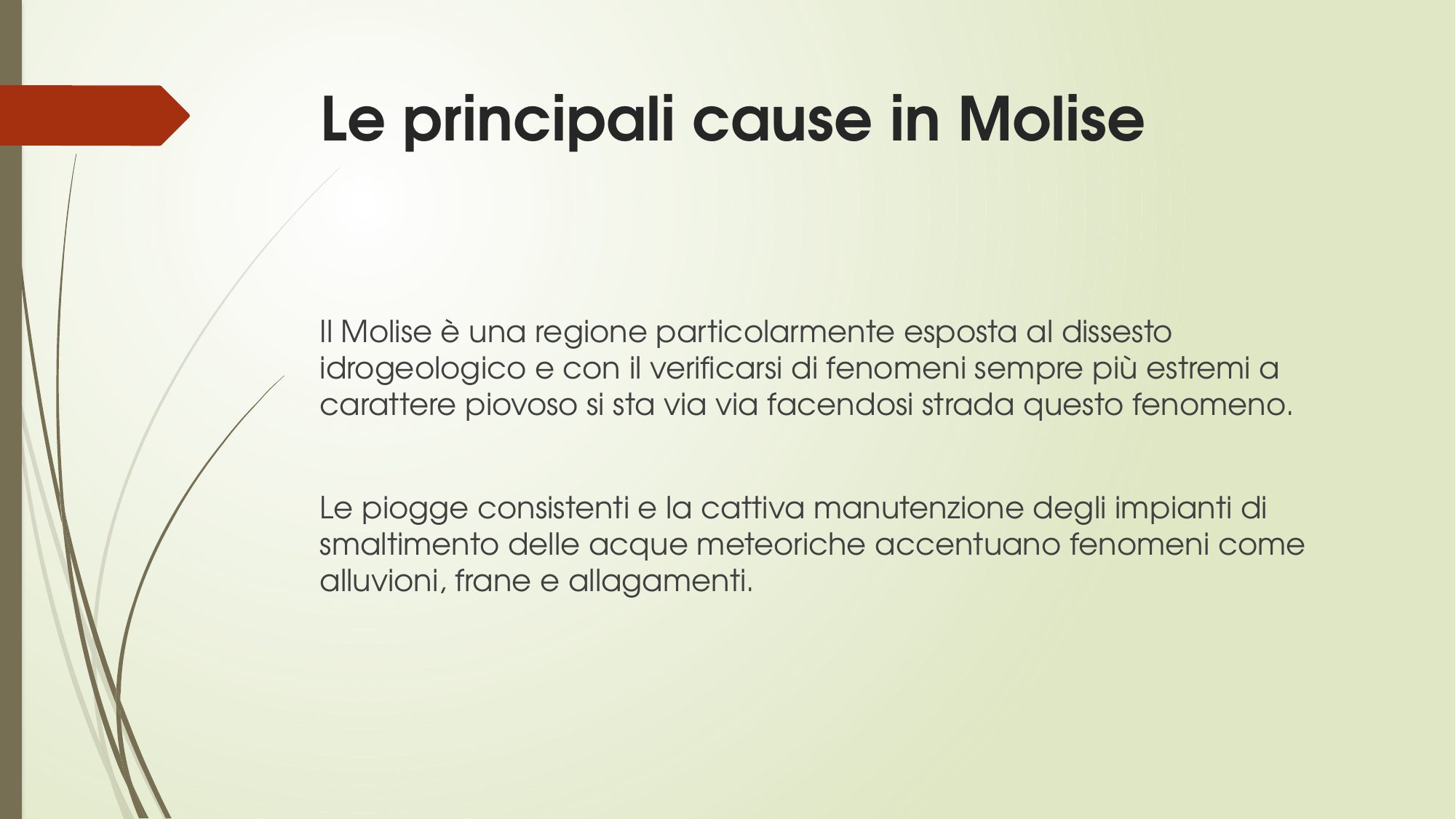

# Le principali cause in Molise

Il Molise è una regione particolarmente esposta al dissesto idrogeologico e con il verificarsi di fenomeni sempre più estremi a carattere piovoso si sta via via facendosi strada questo fenomeno.

Le piogge consistenti e la cattiva manutenzione degli impianti di smaltimento delle acque meteoriche accentuano fenomeni come alluvioni, frane e allagamenti.